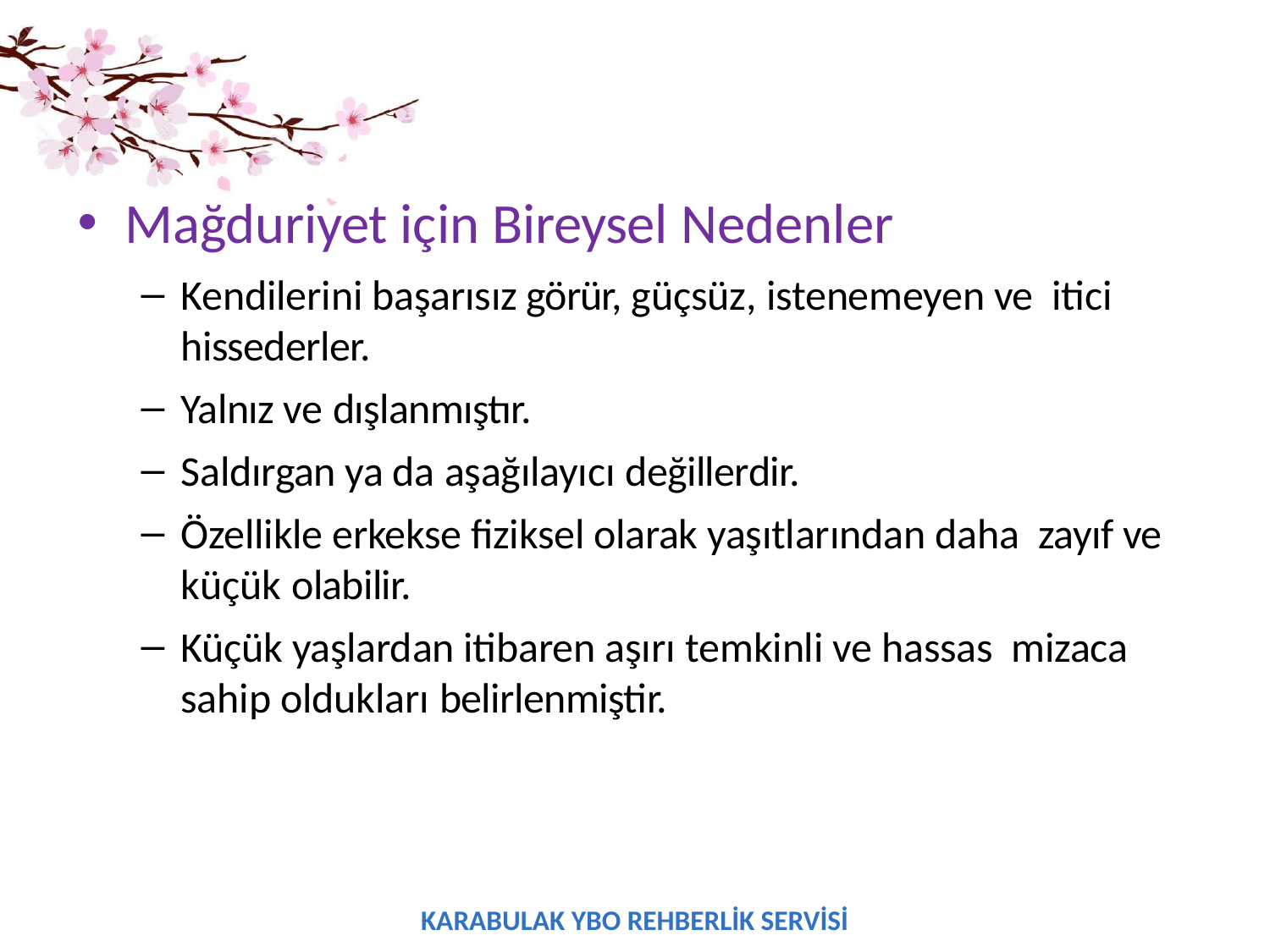

Mağduriyet için Bireysel Nedenler
Kendilerini başarısız görür, güçsüz, istenemeyen ve  itici hissederler.
Yalnız ve dışlanmıştır.
Saldırgan ya da aşağılayıcı değillerdir.
Özellikle erkekse fiziksel olarak yaşıtlarından daha  zayıf ve küçük olabilir.
Küçük yaşlardan itibaren aşırı temkinli ve hassas  mizaca sahip oldukları belirlenmiştir.
KARABULAK YBO REHBERLİK SERVİSİ